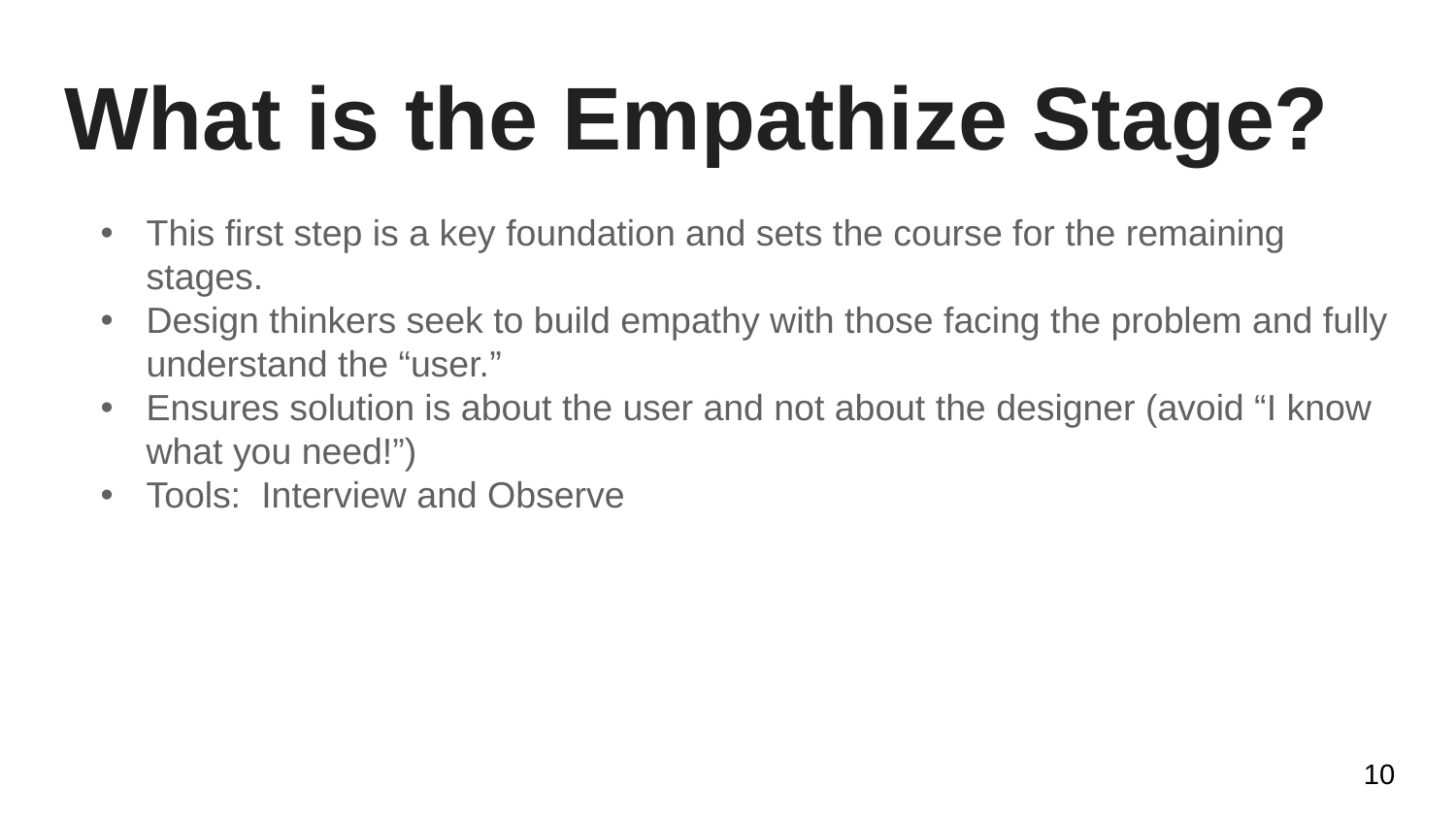

# What is the Empathize Stage?
This first step is a key foundation and sets the course for the remaining stages.
Design thinkers seek to build empathy with those facing the problem and fully understand the “user.”
Ensures solution is about the user and not about the designer (avoid “I know what you need!”)
Tools:  Interview and Observe

10